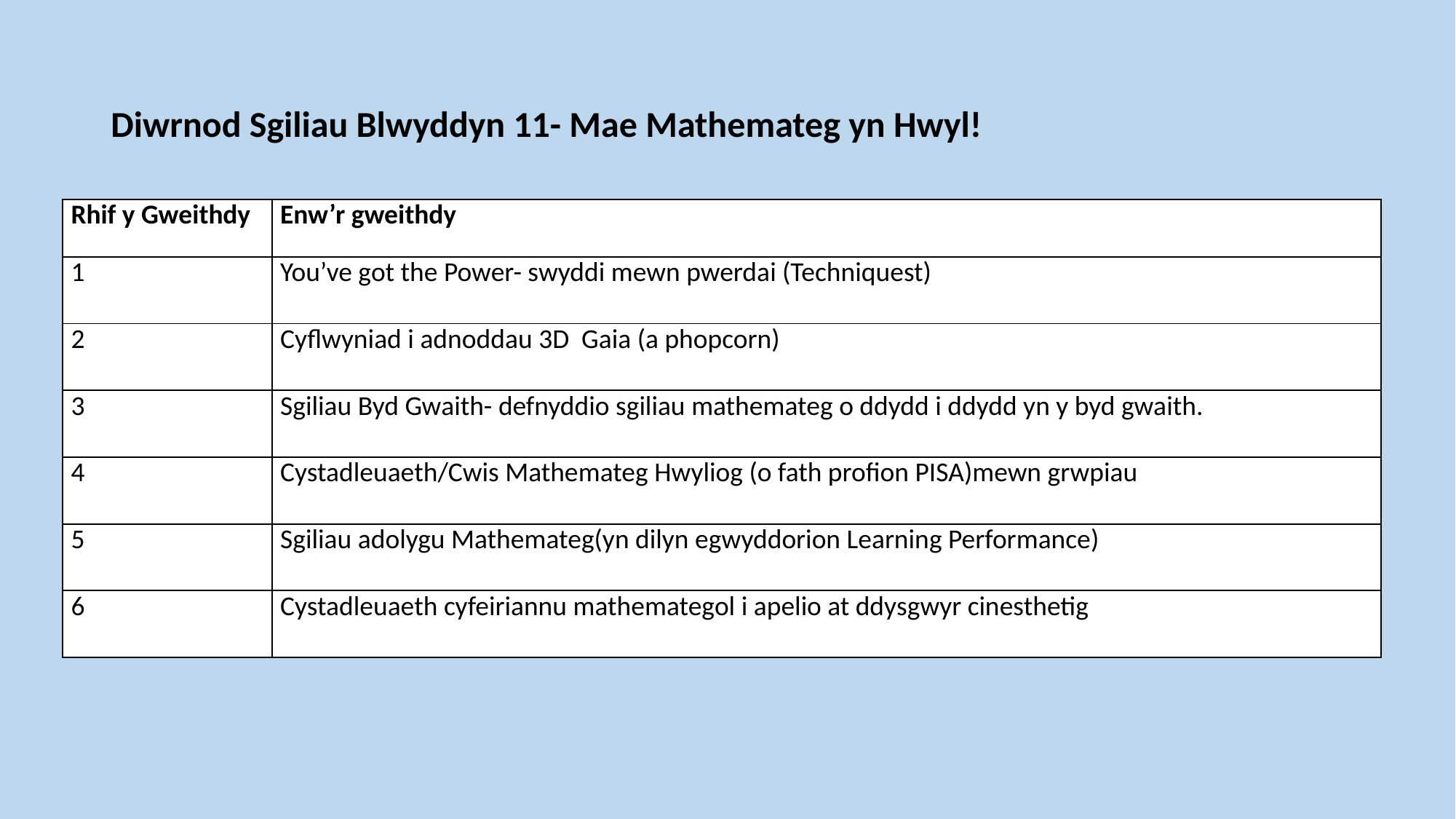

# Diwrnod Sgiliau Blwyddyn 11- Mae Mathemateg yn Hwyl!
| Rhif y Gweithdy | Enw’r gweithdy |
| --- | --- |
| 1 | You’ve got the Power- swyddi mewn pwerdai (Techniquest) |
| 2 | Cyflwyniad i adnoddau 3D Gaia (a phopcorn) |
| 3 | Sgiliau Byd Gwaith- defnyddio sgiliau mathemateg o ddydd i ddydd yn y byd gwaith. |
| 4 | Cystadleuaeth/Cwis Mathemateg Hwyliog (o fath profion PISA)mewn grwpiau |
| 5 | Sgiliau adolygu Mathemateg(yn dilyn egwyddorion Learning Performance) |
| 6 | Cystadleuaeth cyfeiriannu mathemategol i apelio at ddysgwyr cinesthetig |